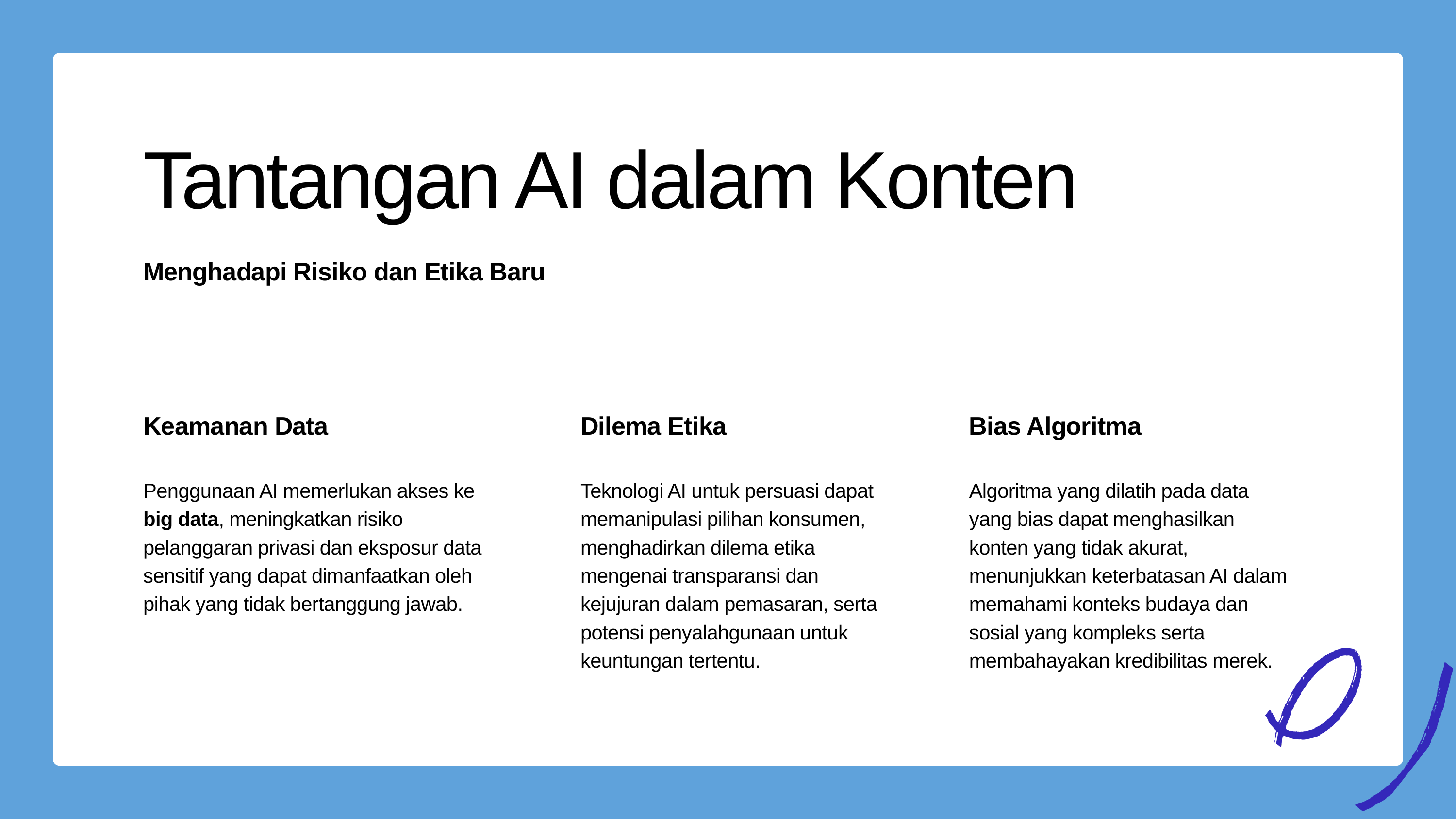

Tantangan AI dalam Konten
Menghadapi Risiko dan Etika Baru
Keamanan Data
Penggunaan AI memerlukan akses ke big data, meningkatkan risiko pelanggaran privasi dan eksposur data sensitif yang dapat dimanfaatkan oleh pihak yang tidak bertanggung jawab.
Dilema Etika
Teknologi AI untuk persuasi dapat memanipulasi pilihan konsumen, menghadirkan dilema etika mengenai transparansi dan kejujuran dalam pemasaran, serta potensi penyalahgunaan untuk keuntungan tertentu.
Bias Algoritma
Algoritma yang dilatih pada data yang bias dapat menghasilkan konten yang tidak akurat, menunjukkan keterbatasan AI dalam memahami konteks budaya dan sosial yang kompleks serta membahayakan kredibilitas merek.

5